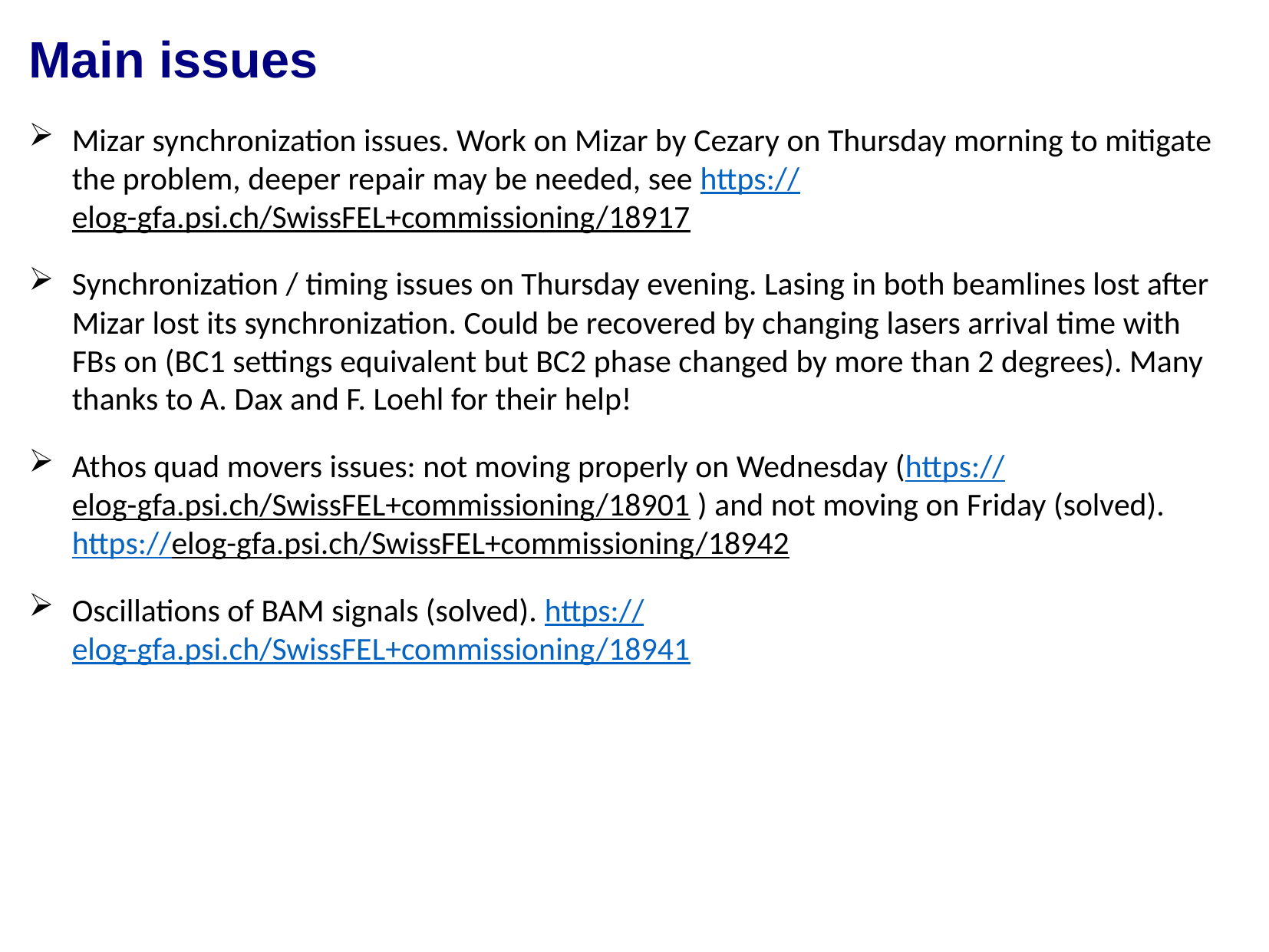

Main issues
Mizar synchronization issues. Work on Mizar by Cezary on Thursday morning to mitigate the problem, deeper repair may be needed, see https://elog-gfa.psi.ch/SwissFEL+commissioning/18917
Synchronization / timing issues on Thursday evening. Lasing in both beamlines lost after Mizar lost its synchronization. Could be recovered by changing lasers arrival time with FBs on (BC1 settings equivalent but BC2 phase changed by more than 2 degrees). Many thanks to A. Dax and F. Loehl for their help!
Athos quad movers issues: not moving properly on Wednesday (https://elog-gfa.psi.ch/SwissFEL+commissioning/18901 ) and not moving on Friday (solved). https://elog-gfa.psi.ch/SwissFEL+commissioning/18942
Oscillations of BAM signals (solved). https://elog-gfa.psi.ch/SwissFEL+commissioning/18941